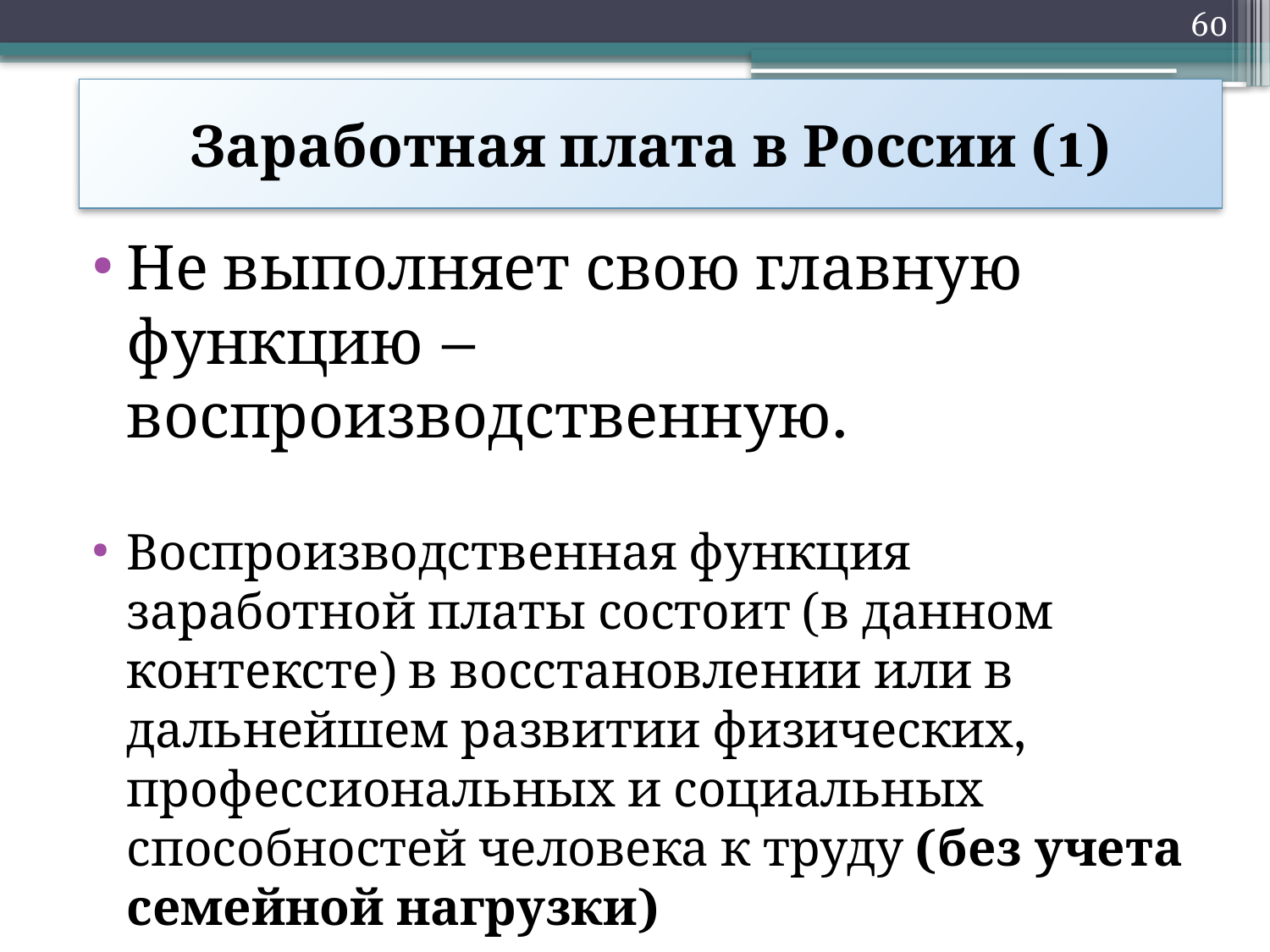

60
# Заработная плата в России (1)
Не выполняет свою главную функцию – воспроизводственную.

Воспроизводственная функция заработной платы состоит (в данном контексте) в восстановлении или в дальнейшем развитии физических, профессиональных и социальных способностей человека к труду (без учета семейной нагрузки)